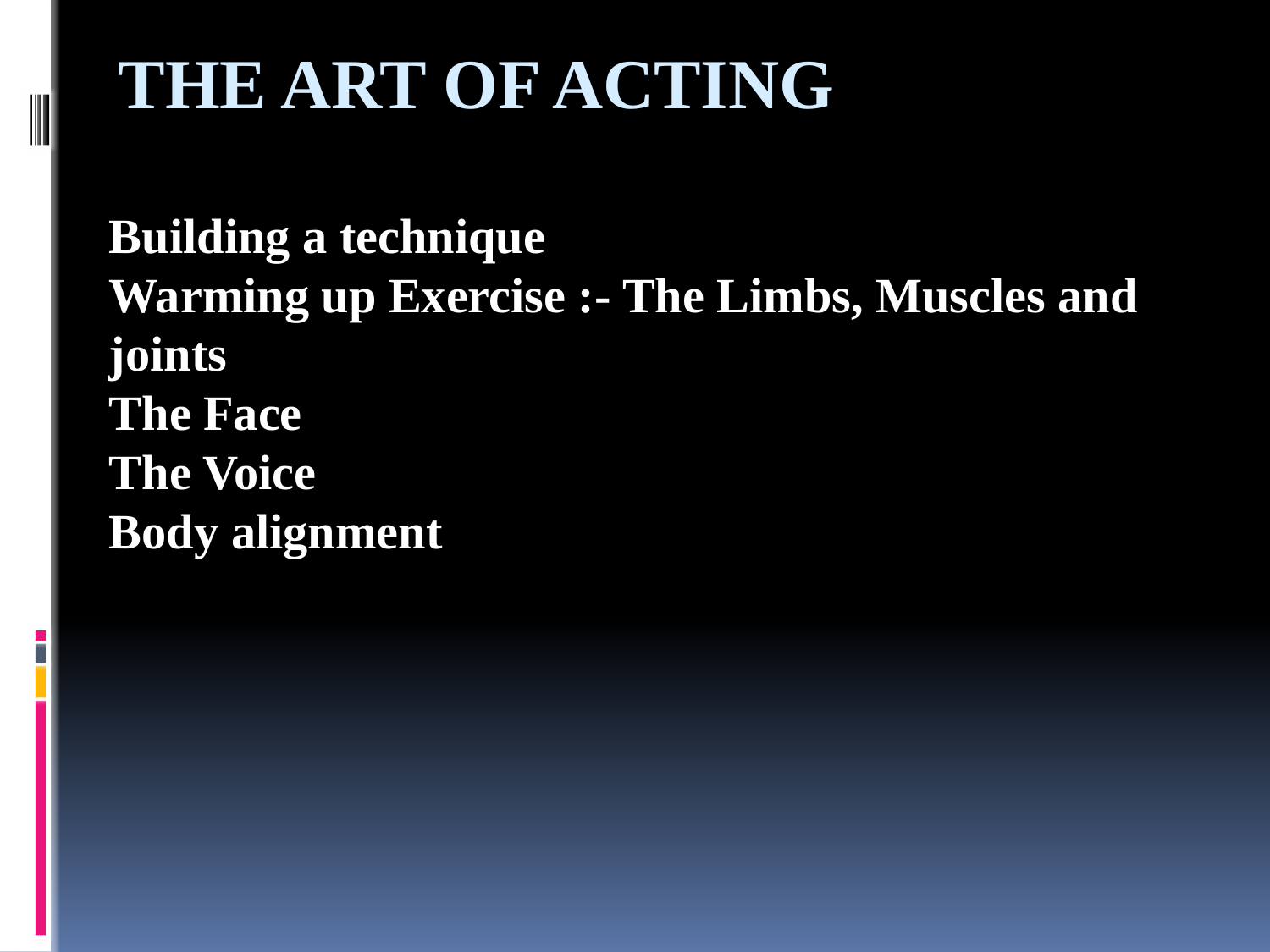

# The Art of Acting
Building a technique
Warming up Exercise :- The Limbs, Muscles and joints
The Face
The Voice
Body alignment